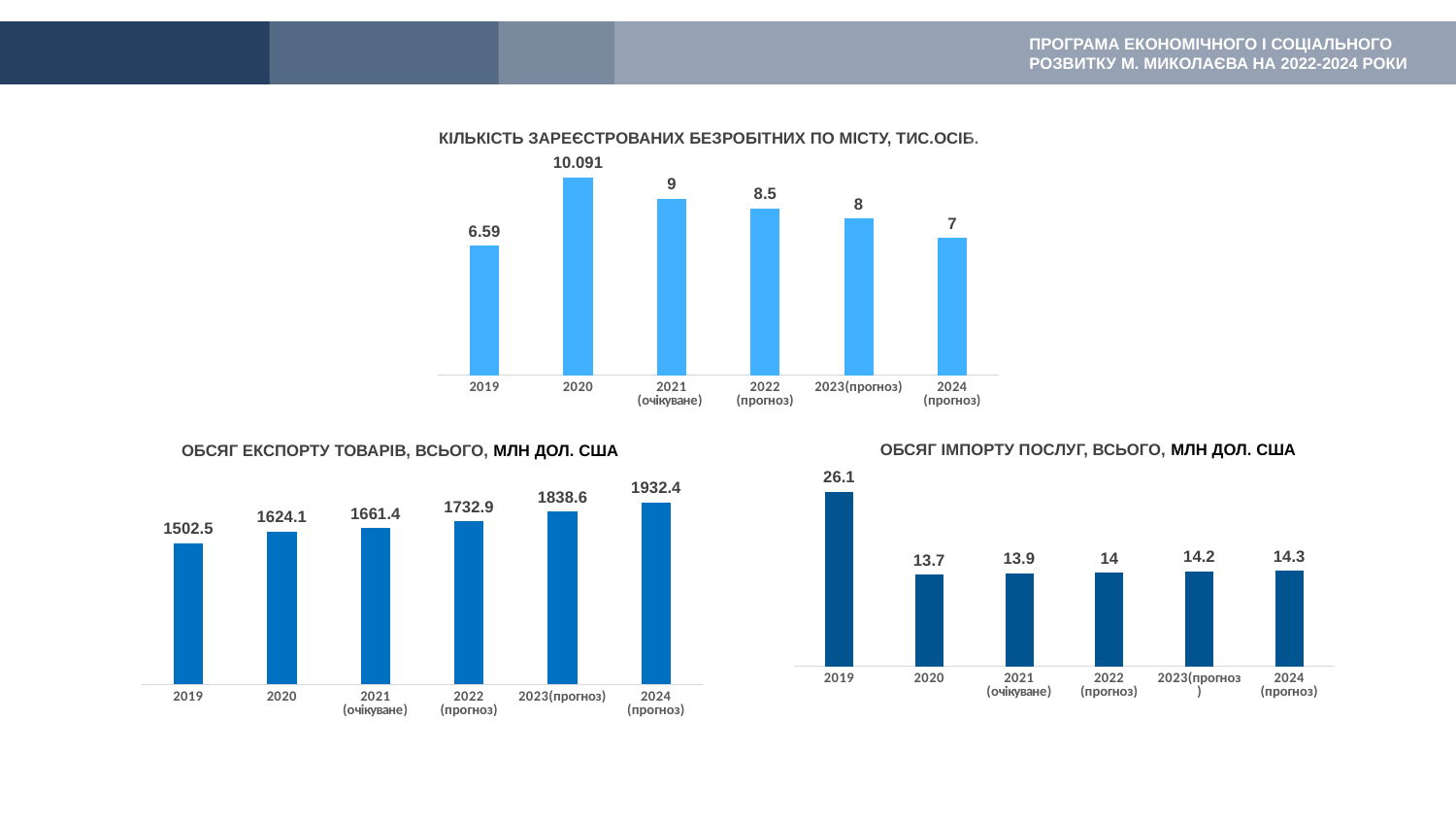

ПРОГРАМА ЕКОНОМІЧНОГО І СОЦІАЛЬНОГО РОЗВИТКУ М. МИКОЛАЄВА НА 2022-2024 РОКИ

КІЛЬКІСТЬ ЗАРЕЄСТРОВАНИХ БЕЗРОБІТНИХ ПО МІСТУ, ТИС.ОСІБ.

### Chart

| Category | Ряд 1 |
|---|---|
| 2019 | 6.59 |
| 2020 | 10.091 |
| 2021 (очікуване)  | 9.0 |
| 2022 (прогноз) | 8.5 |
| 2023(прогноз) | 8.0 |
| 2024 (прогноз) | 7.0 |
ОБСЯГ ІМПОРТУ ПОСЛУГ, ВСЬОГО, МЛН ДОЛ. США

ОБСЯГ ЕКСПОРТУ ТОВАРІВ, ВСЬОГО, МЛН ДОЛ. США

### Chart

| Category | Ряд 1 |
|---|---|
| 2019 | 26.1 |
| 2020 | 13.7 |
| 2021 (очікуване) | 13.9 |
| 2022 (прогноз) | 14.0 |
| 2023(прогноз) | 14.2 |
| 2024 (прогноз) | 14.3 |

### Chart

| Category | Ряд 1 |
|---|---|
| 2019 | 1502.5 |
| 2020 | 1624.1 |
| 2021 (очікуване) | 1661.4 |
| 2022 (прогноз) | 1732.9 |
| 2023(прогноз) | 1838.6 |
| 2024 (прогноз) | 1932.4 |